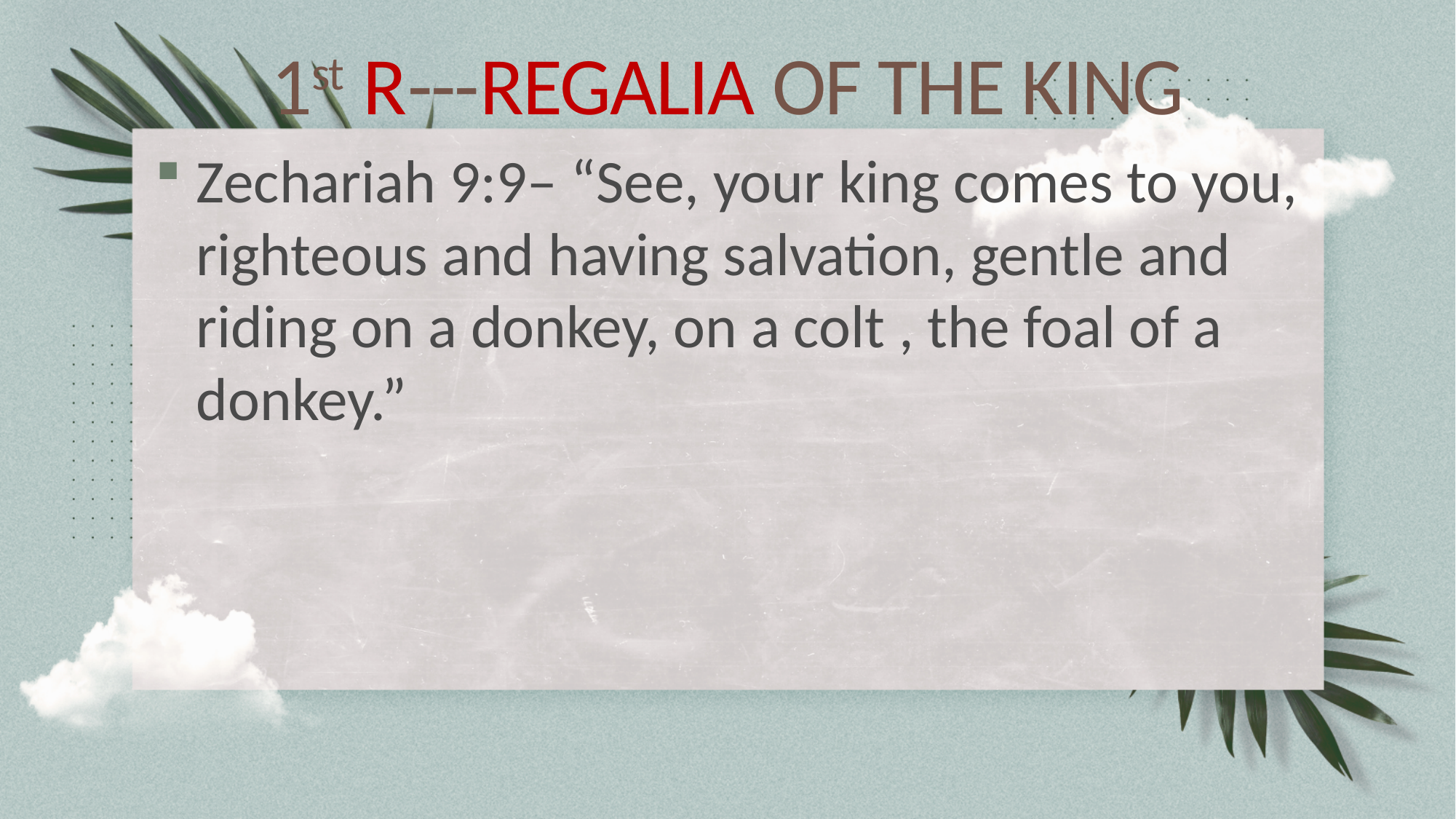

# 1st R---REGALIA OF THE KING
Zechariah 9:9– “See, your king comes to you, righteous and having salvation, gentle and riding on a donkey, on a colt , the foal of a donkey.”